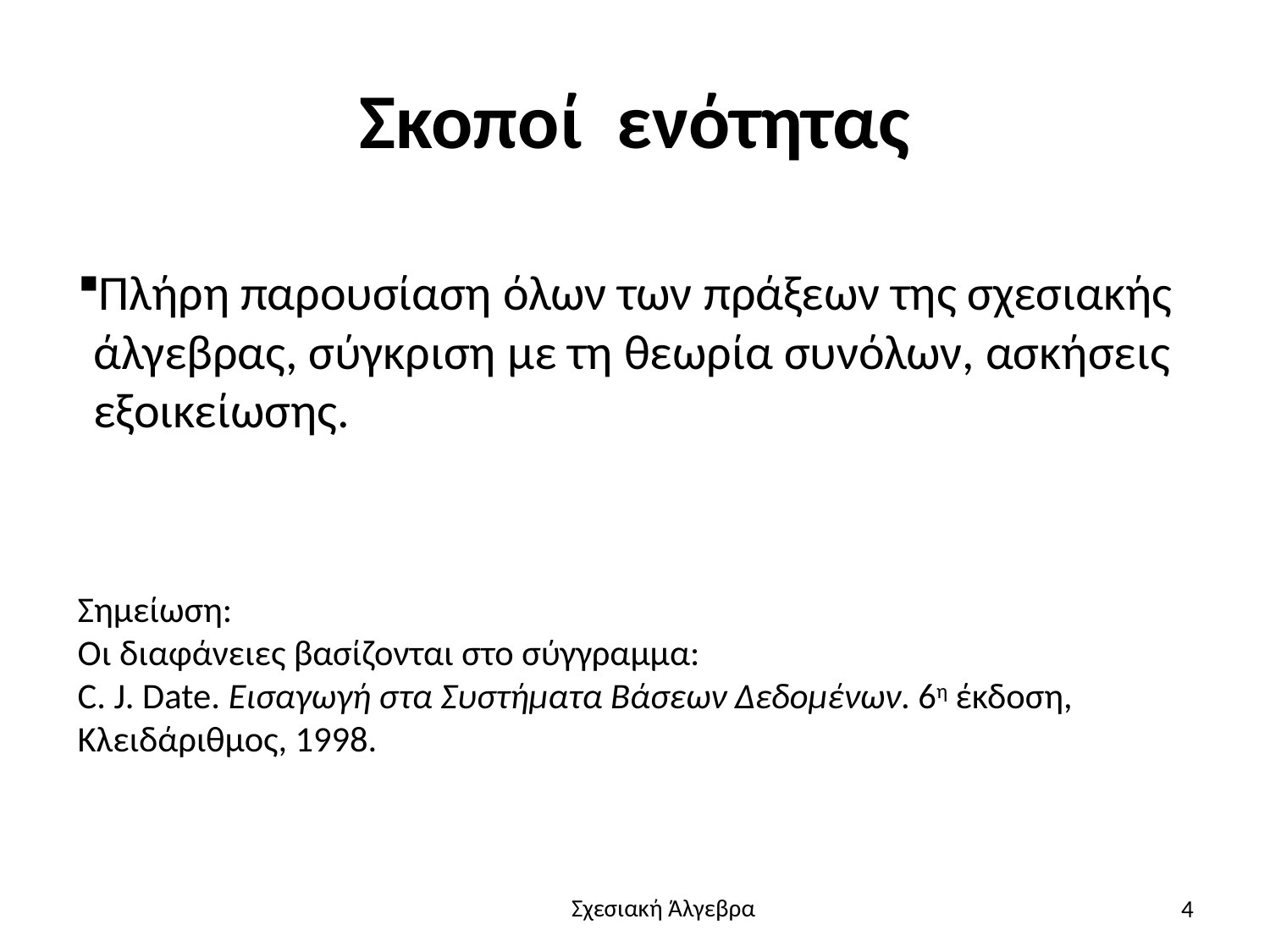

# Σκοποί  ενότητας
Πλήρη παρουσίαση όλων των πράξεων της σχεσιακής άλγεβρας, σύγκριση με τη θεωρία συνόλων, ασκήσεις εξοικείωσης.

Σημείωση:
Οι διαφάνειες βασίζονται στο σύγγραμμα:
C. J. Date. Εισαγωγή στα Συστήματα Βάσεων Δεδομένων. 6η έκδοση, Κλειδάριθμος, 1998.
4
Σχεσιακή Άλγεβρα